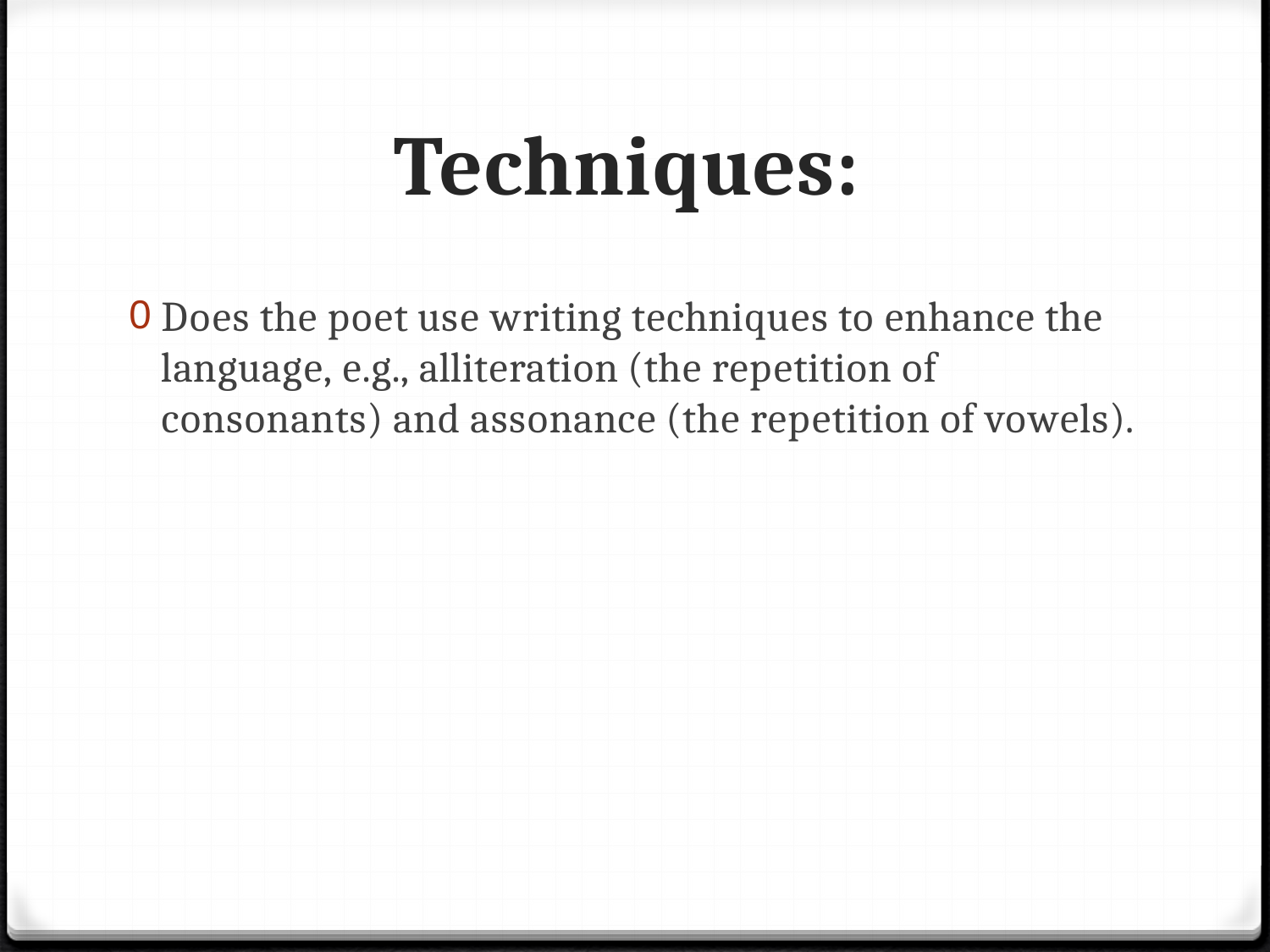

# Techniques:
Does the poet use writing techniques to enhance the language, e.g., alliteration (the repetition of consonants) and assonance (the repetition of vowels).